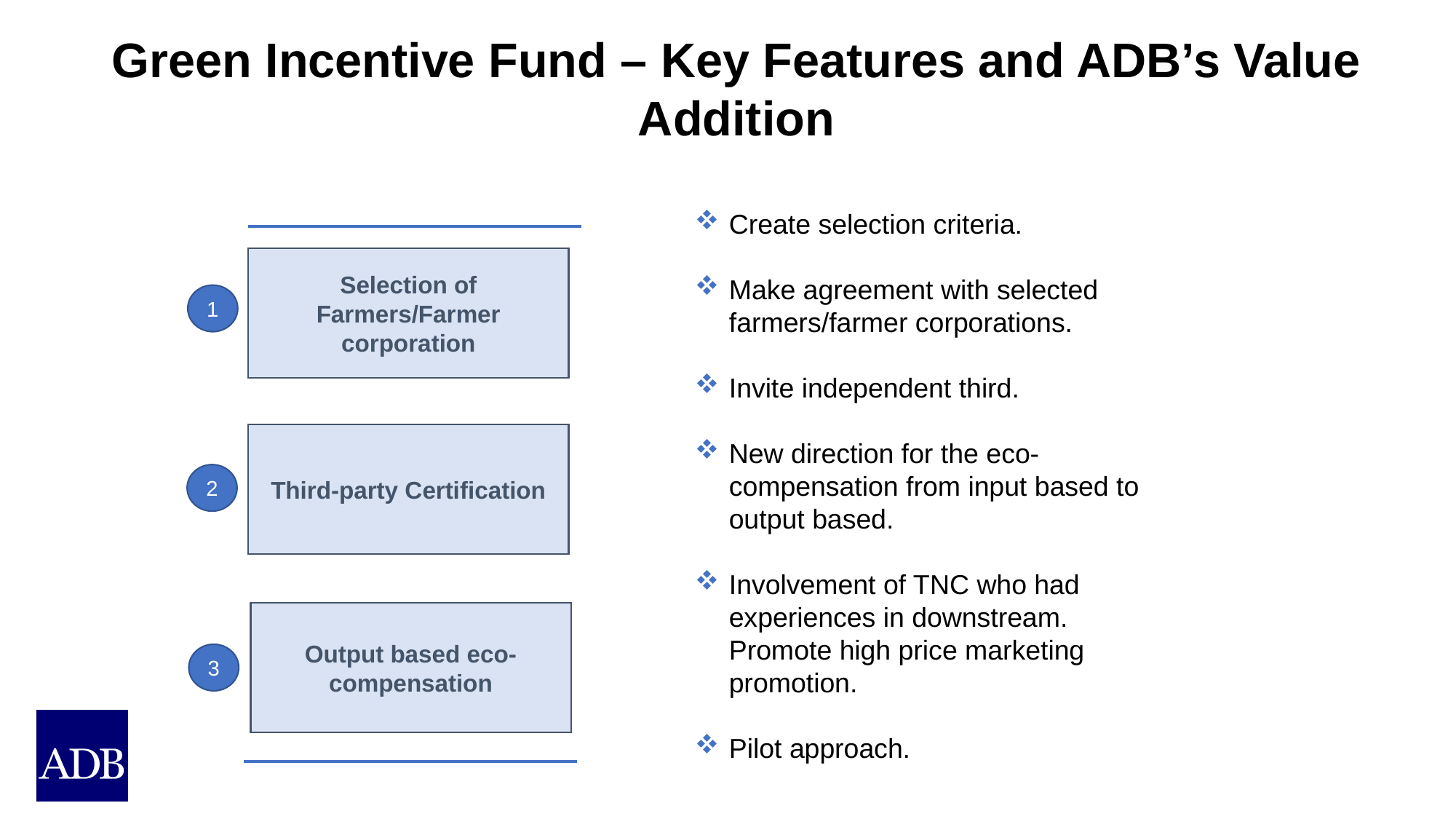

Green Incentive Fund – Key Features and ADB’s Value Addition
Create selection criteria.

Make agreement with selected farmers/farmer corporations.

Invite independent third.

New direction for the eco-compensation from input based to output based.

Involvement of TNC who had experiences in downstream. Promote high price marketing promotion.

Pilot approach.
Selection of Farmers/Farmer corporation
1
Third-party Certification
2
Output based eco-compensation
3